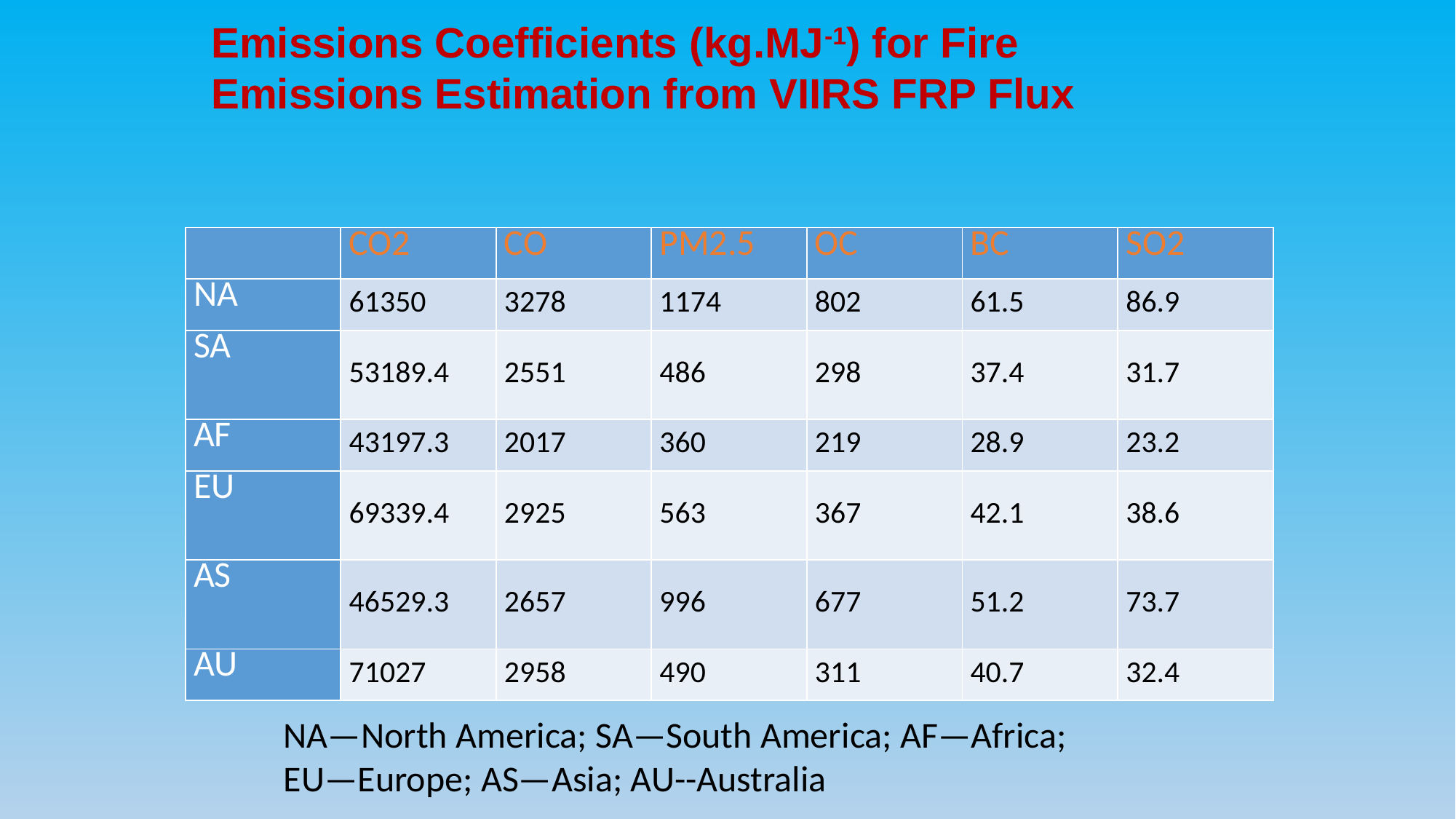

Emissions Coefficients (kg.MJ-1) for Fire Emissions Estimation from VIIRS FRP Flux
|  | CO2 | CO | PM2.5 | OC | BC | SO2 |
| --- | --- | --- | --- | --- | --- | --- |
| NA | 61350 | 3278 | 1174 | 802 | 61.5 | 86.9 |
| SA | 53189.4 | 2551 | 486 | 298 | 37.4 | 31.7 |
| AF | 43197.3 | 2017 | 360 | 219 | 28.9 | 23.2 |
| EU | 69339.4 | 2925 | 563 | 367 | 42.1 | 38.6 |
| AS | 46529.3 | 2657 | 996 | 677 | 51.2 | 73.7 |
| AU | 71027 | 2958 | 490 | 311 | 40.7 | 32.4 |
NA—North America; SA—South America; AF—Africa; EU—Europe; AS—Asia; AU--Australia